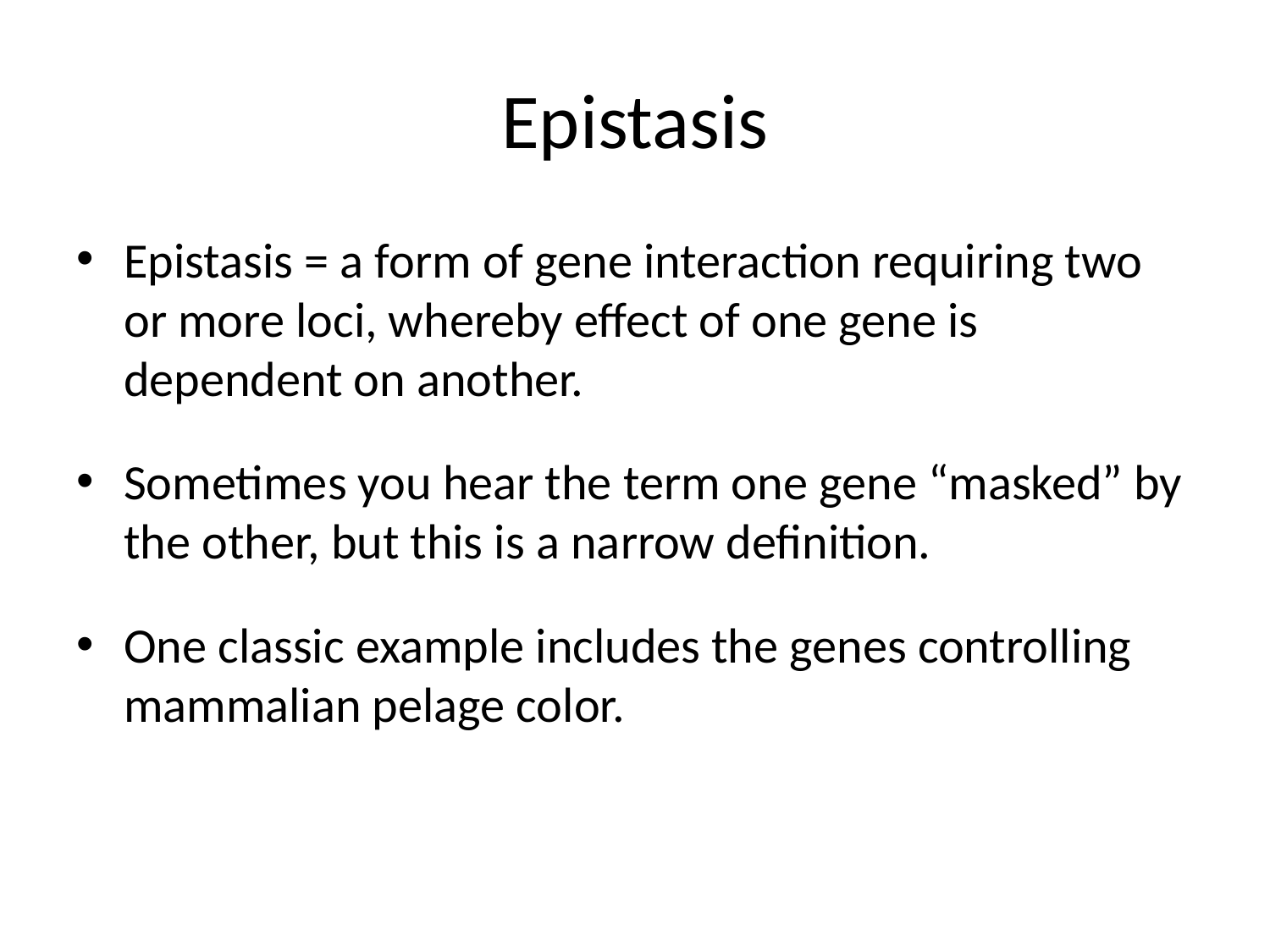

# Epistasis
Epistasis = a form of gene interaction requiring two or more loci, whereby effect of one gene is dependent on another.

Sometimes you hear the term one gene “masked” by the other, but this is a narrow definition.

One classic example includes the genes controlling mammalian pelage color.